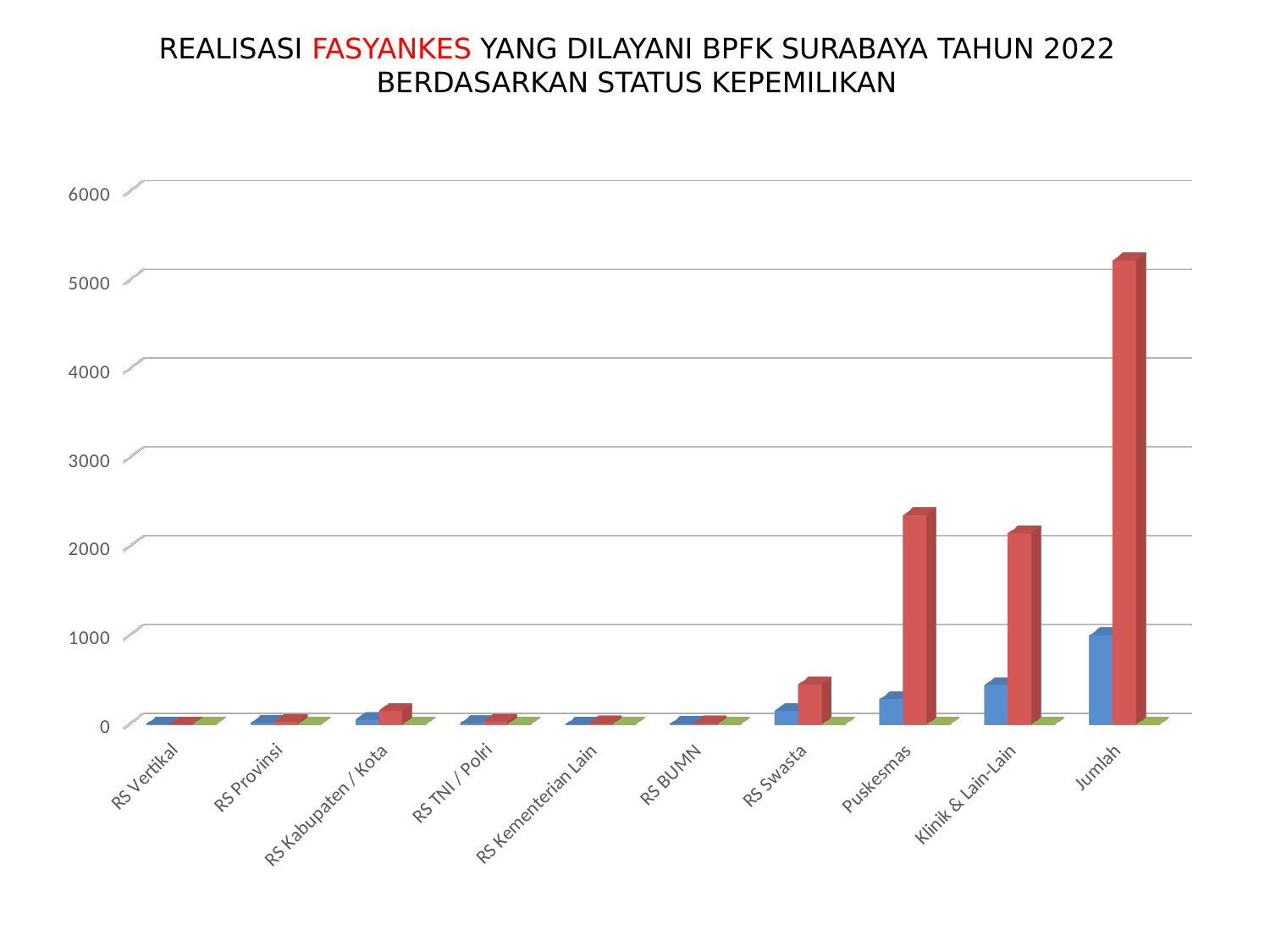

# REALISASI FASYANKES YANG DILAYANI BPFK SURABAYA TAHUN 2022 BERDASARKAN STATUS KEPEMILIKAN

[unsupported chart]